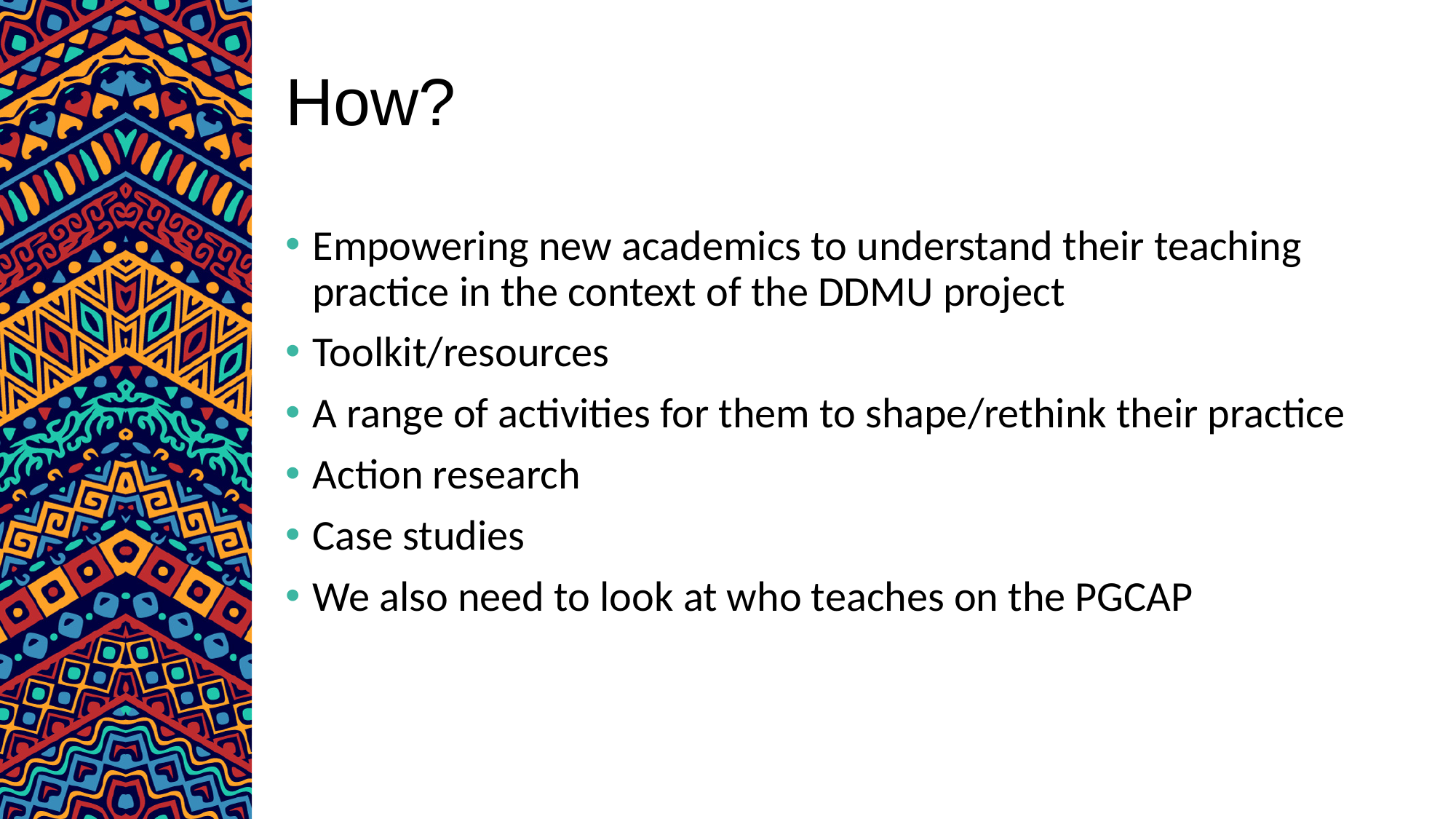

# How?
Empowering new academics to understand their teaching practice in the context of the DDMU project
Toolkit/resources
A range of activities for them to shape/rethink their practice
Action research
Case studies
We also need to look at who teaches on the PGCAP